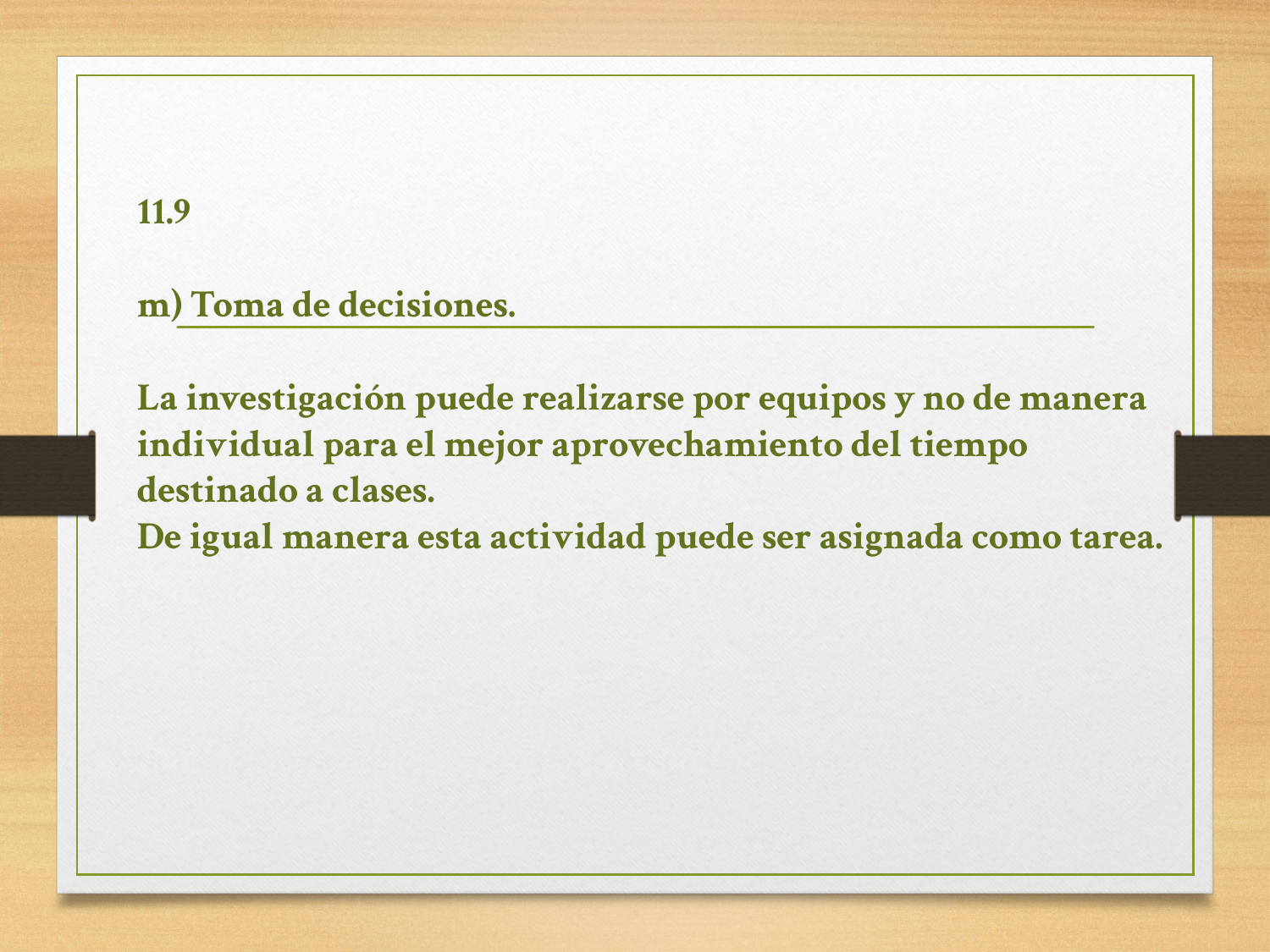

# 11.9 m) Toma de decisiones. La investigación puede realizarse por equipos y no de manera individual para el mejor aprovechamiento del tiempo destinado a clases. De igual manera esta actividad puede ser asignada como tarea.